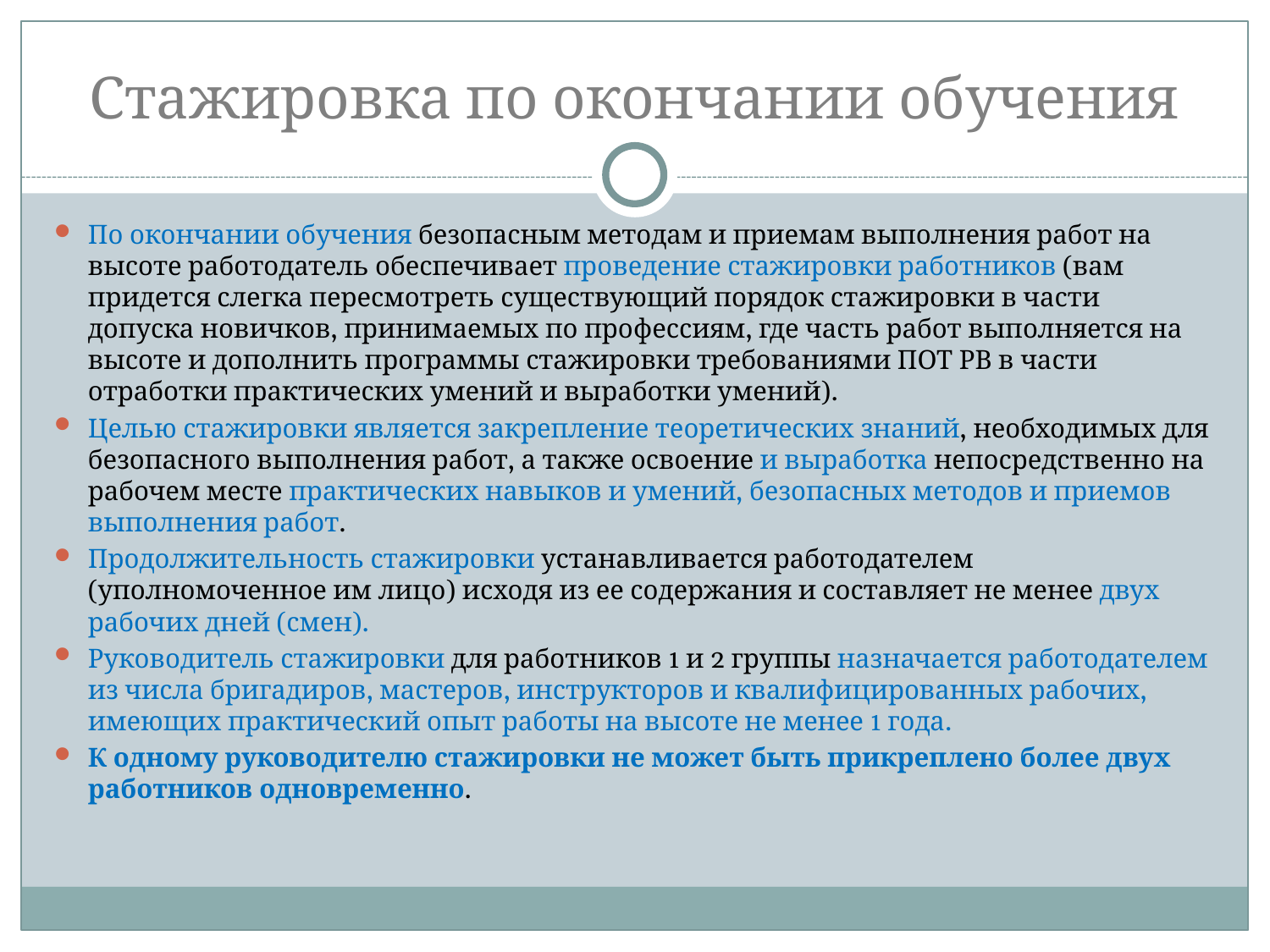

# Стажировка по окончании обучения
По окончании обучения безопасным методам и приемам выполнения работ на высоте работодатель обеспечивает проведение стажировки работников (вам придется слегка пересмотреть существующий порядок стажировки в части допуска новичков, принимаемых по профессиям, где часть работ выполняется на высоте и дополнить программы стажировки требованиями ПОТ РВ в части отработки практических умений и выработки умений).
Целью стажировки является закрепление теоретических знаний, необходимых для безопасного выполнения работ, а также освоение и выработка непосредственно на рабочем месте практических навыков и умений, безопасных методов и приемов выполнения работ.
Продолжительность стажировки устанавливается работодателем (уполномоченное им лицо) исходя из ее содержания и составляет не менее двух рабочих дней (смен).
Руководитель стажировки для работников 1 и 2 группы назначается работодателем из числа бригадиров, мастеров, инструкторов и квалифицированных рабочих, имеющих практический опыт работы на высоте не менее 1 года.
К одному руководителю стажировки не может быть прикреплено более двух работников одновременно.